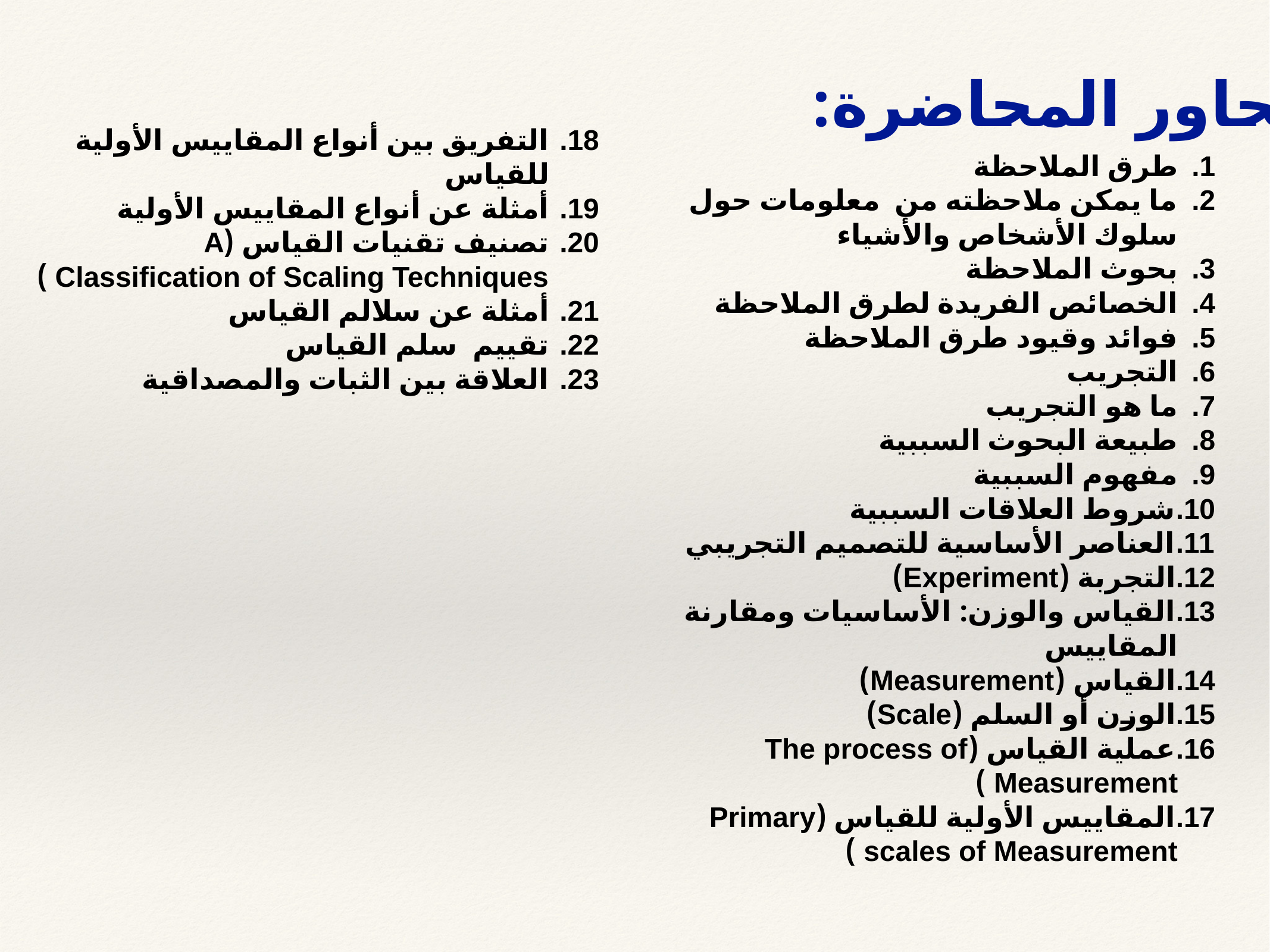

محاور المحاضرة:
التفريق بين أنواع المقاييس الأولية للقياس
أمثلة عن أنواع المقاييس الأولية
تصنيف تقنيات القياس (A Classification of Scaling Techniques )
أمثلة عن سلالم القياس
تقييم  سلم القياس
العلاقة بين الثبات والمصداقية
طرق الملاحظة
ما يمكن ملاحظته من  معلومات حول سلوك الأشخاص والأشياء
بحوث الملاحظة
الخصائص الفريدة لطرق الملاحظة
فوائد وقيود طرق الملاحظة
التجريب
ما هو التجريب
طبيعة البحوث السببية
مفهوم السببية
شروط العلاقات السببية
العناصر الأساسية للتصميم التجريبي
التجربة (Experiment)
القياس والوزن: الأساسيات ومقارنة المقاييس
القياس (Measurement)
الوزن أو السلم (Scale)
عملية القياس (The process of Measurement )
المقاييس الأولية للقياس (Primary scales of Measurement )